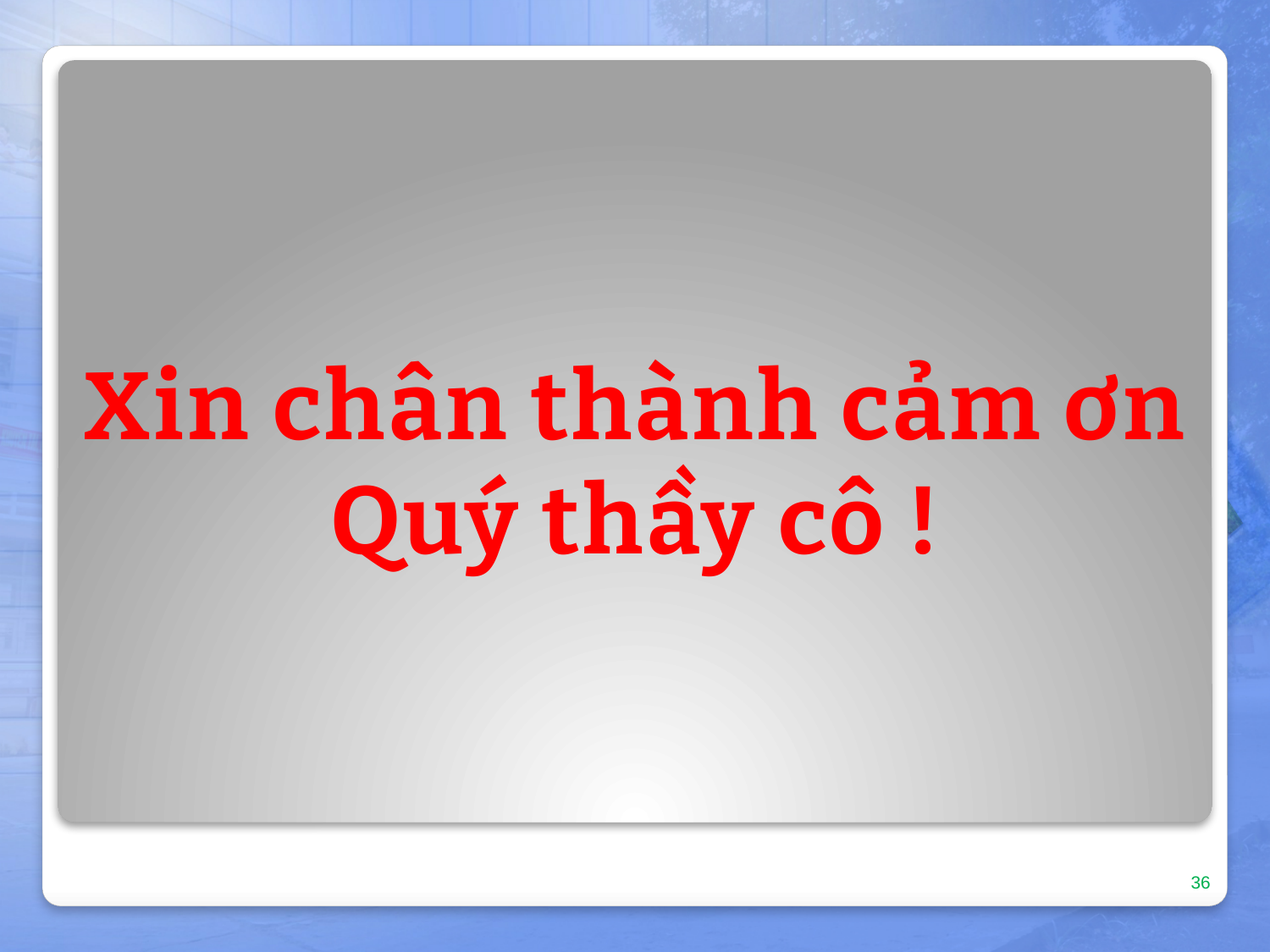

Xin chân thành cảm ơn
Quý thầy cô !
36
36